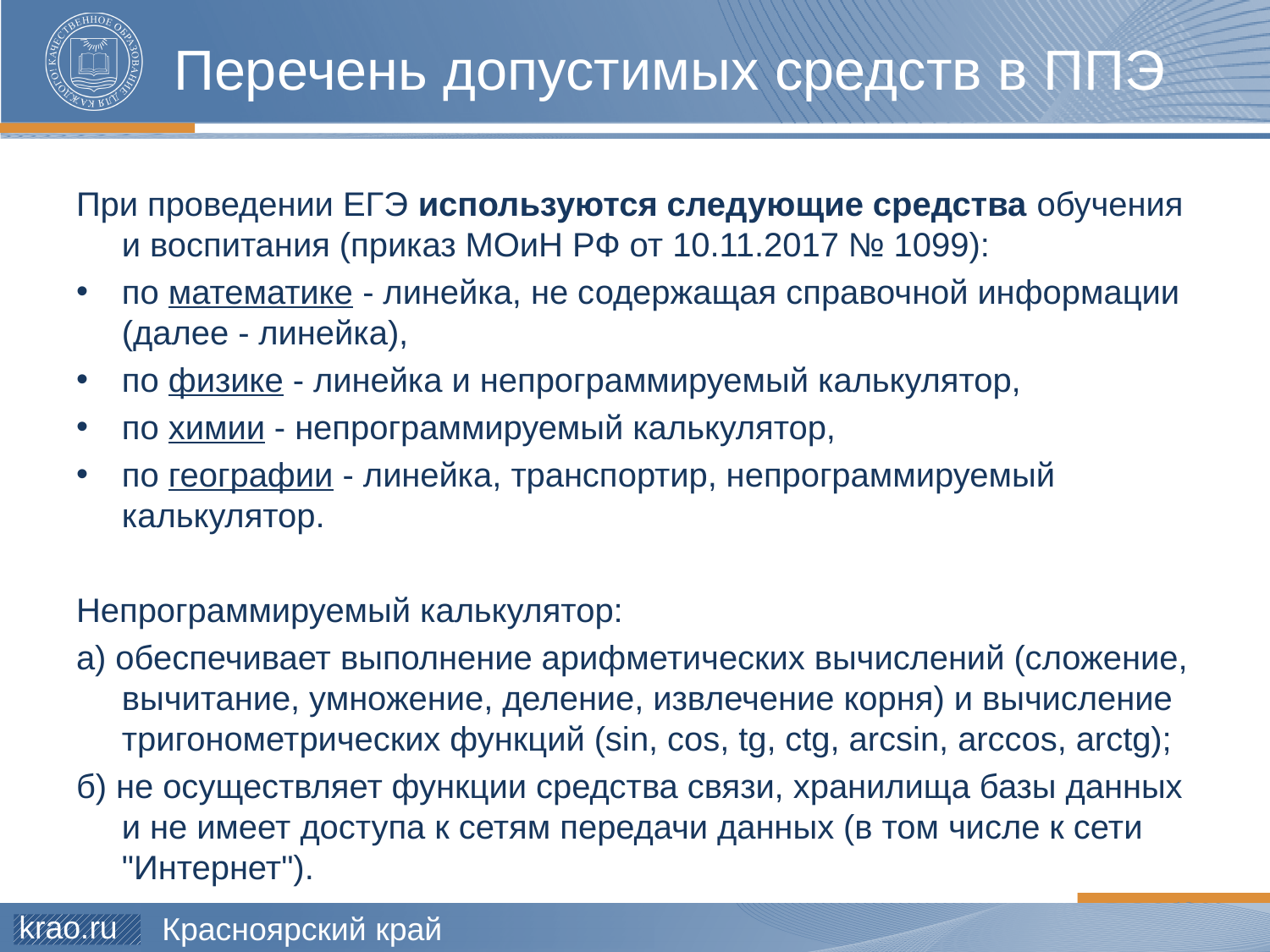

# Перечень допустимых средств в ППЭ
При проведении ЕГЭ используются следующие средства обучения и воспитания (приказ МОиН РФ от 10.11.2017 № 1099):
по математике - линейка, не содержащая справочной информации (далее - линейка),
по физике - линейка и непрограммируемый калькулятор,
по химии - непрограммируемый калькулятор,
по географии - линейка, транспортир, непрограммируемый калькулятор.

Непрограммируемый калькулятор:
а) обеспечивает выполнение арифметических вычислений (сложение, вычитание, умножение, деление, извлечение корня) и вычисление тригонометрических функций (sin, cos, tg, ctg, arcsin, arccos, arctg);
б) не осуществляет функции средства связи, хранилища базы данных и не имеет доступа к сетям передачи данных (в том числе к сети "Интернет").